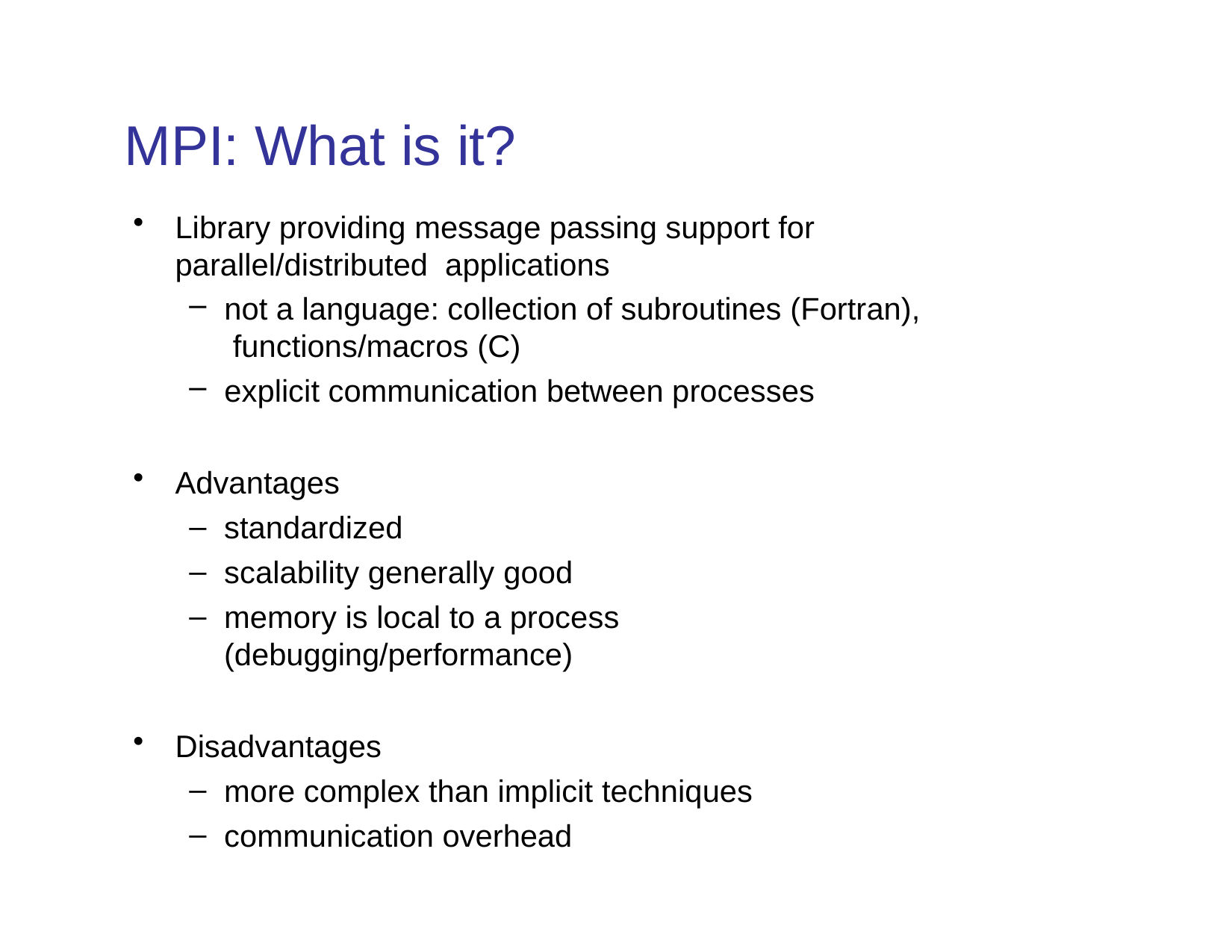

# MPI: What is it?
Library providing message passing support for parallel/distributed  applications
not a language: collection of subroutines (Fortran),  functions/macros (C)
explicit communication between processes

Advantages
standardized
scalability generally good
memory is local to a process (debugging/performance)

Disadvantages
more complex than implicit techniques
communication overhead